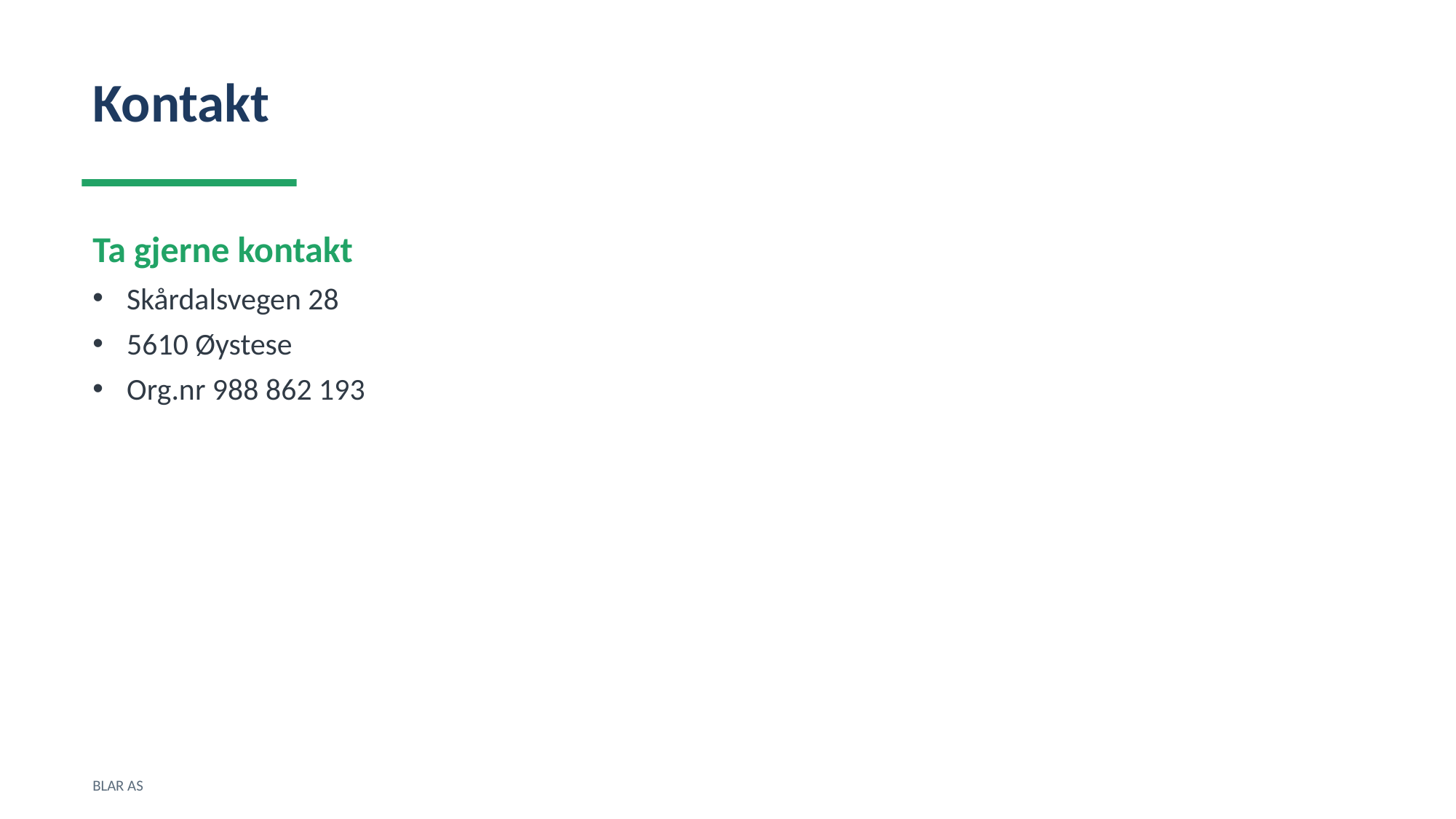

Kontakt

Ta gjerne kontakt
Skårdalsvegen 28
5610 Øystese
Org.nr 988 862 193
BLAR AS